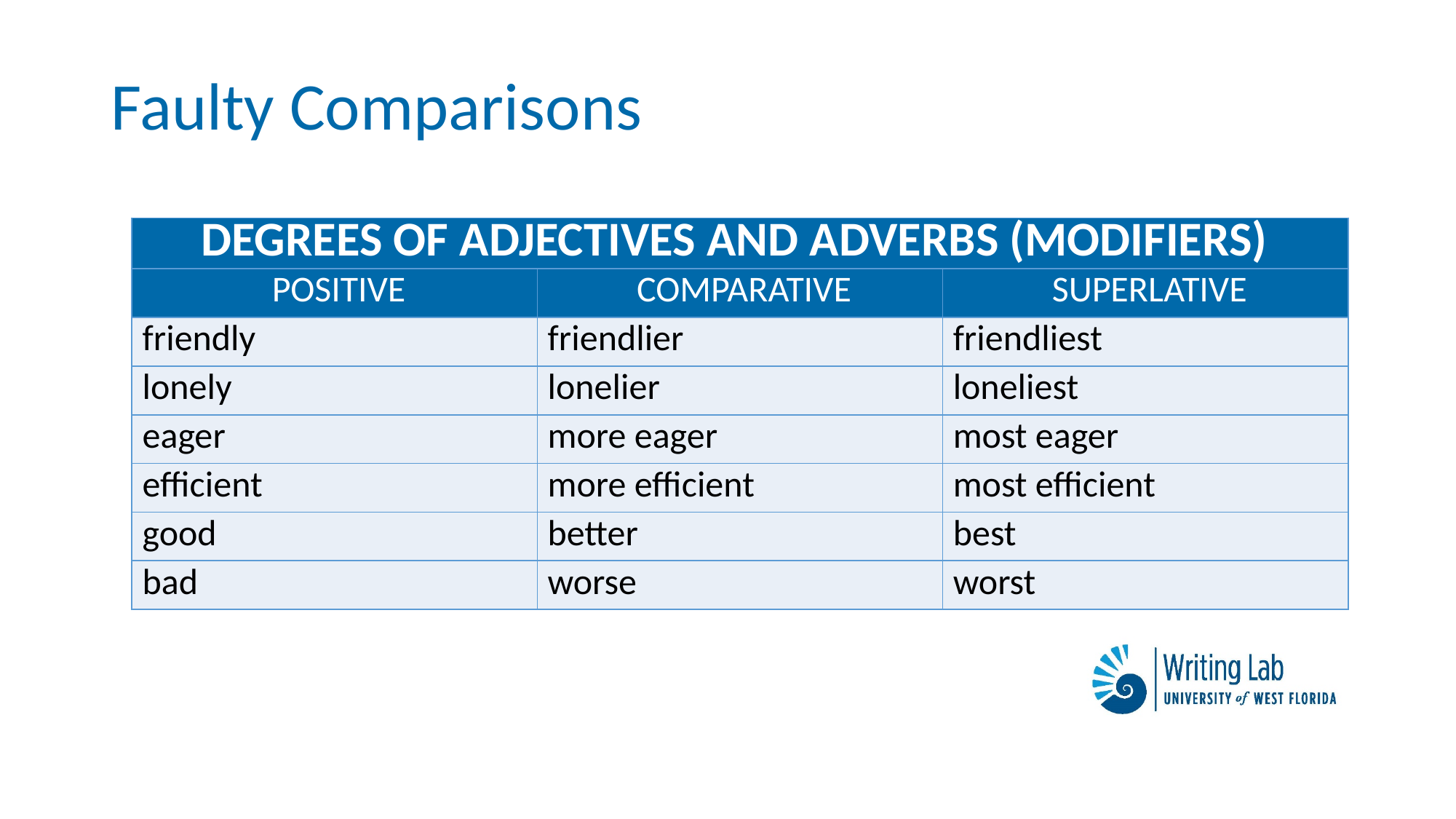

Rules for Faulty Comparisons

# Faulty Comparisons
| DEGREES OF ADJECTIVES AND ADVERBS (MODIFIERS) |  |  |
| --- | --- | --- |
| POSITIVE | COMPARATIVE | SUPERLATIVE |
| friendly | friendlier | friendliest |
| lonely | lonelier | loneliest |
| eager | more eager | most eager |
| efficient | more efficient | most efficient |
| good | better | best |
| bad | worse | worst |